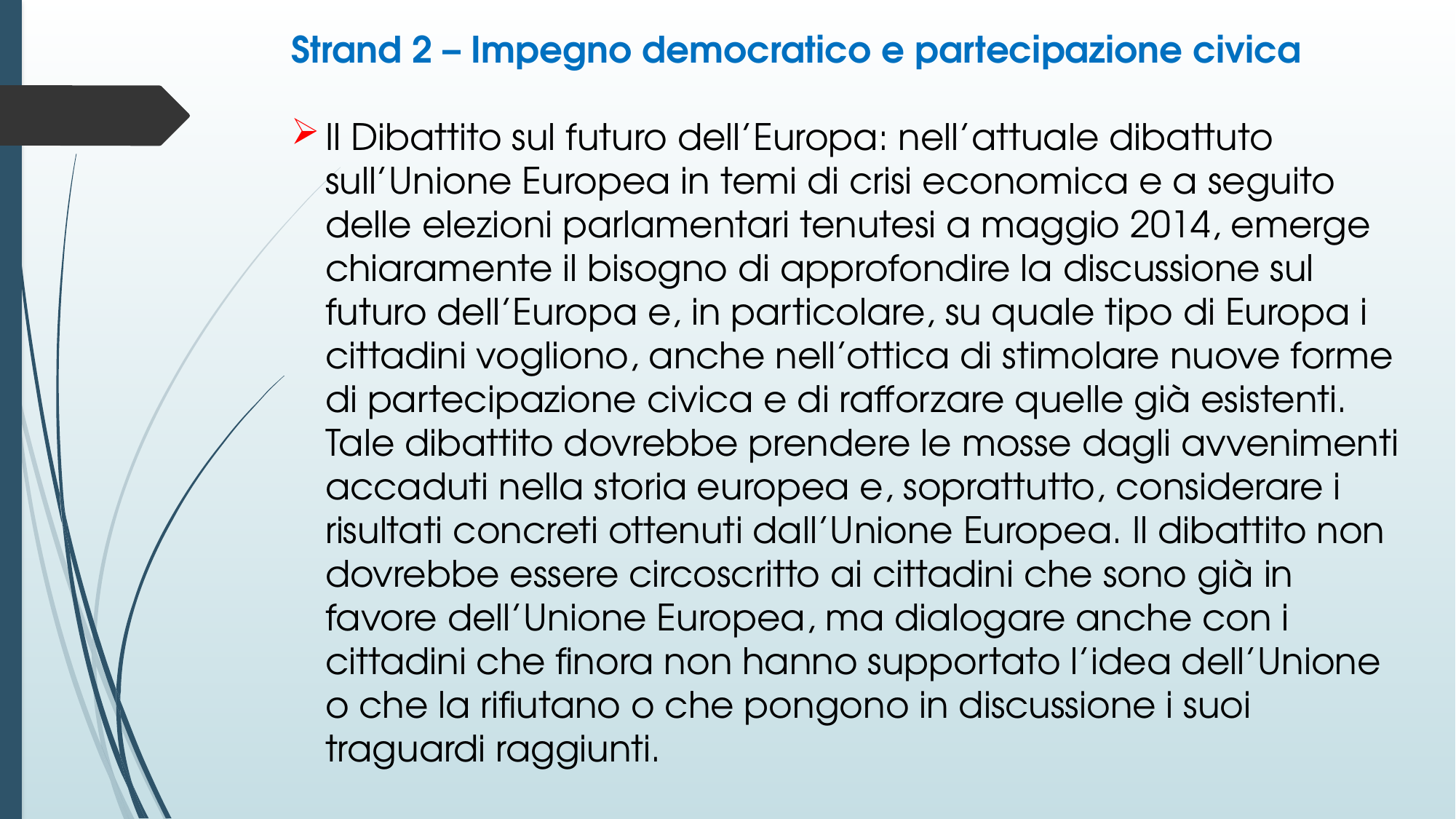

Strand 2 – Impegno democratico e partecipazione civica

Il Dibattito sul futuro dell’Europa: nell’attuale dibattuto sull’Unione Europea in temi di crisi economica e a seguito delle elezioni parlamentari tenutesi a maggio 2014, emerge chiaramente il bisogno di approfondire la discussione sul futuro dell’Europa e, in particolare, su quale tipo di Europa i cittadini vogliono, anche nell’ottica di stimolare nuove forme di partecipazione civica e di rafforzare quelle già esistenti. Tale dibattito dovrebbe prendere le mosse dagli avvenimenti accaduti nella storia europea e, soprattutto, considerare i risultati concreti ottenuti dall’Unione Europea. Il dibattito non dovrebbe essere circoscritto ai cittadini che sono già in favore dell’Unione Europea, ma dialogare anche con i cittadini che finora non hanno supportato l’idea dell’Unione o che la rifiutano o che pongono in discussione i suoi traguardi raggiunti.